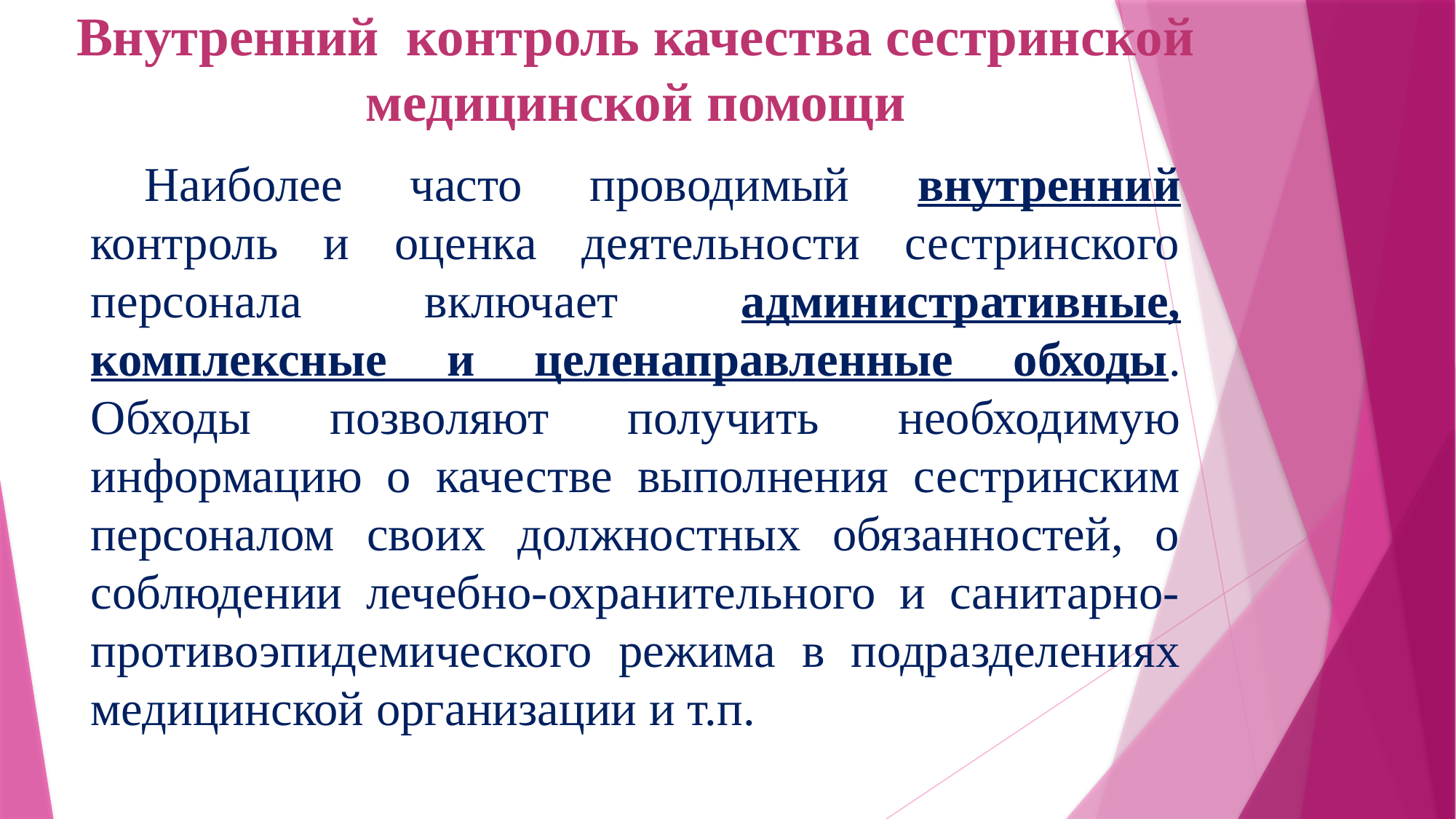

Внутренний  контроль качества сестринской медицинской помощи
Наиболее часто проводимый внутренний контроль и оценка деятельности сестринского персонала включает административные, комплексные и целенаправленные обходы. Обходы позволяют получить необходимую информацию о качестве выполнения сестринским персоналом своих должностных обязанностей, о соблюдении лечебно-охранительного и санитарно-противоэпидемического режима в подразделениях медицинской организации и т.п.